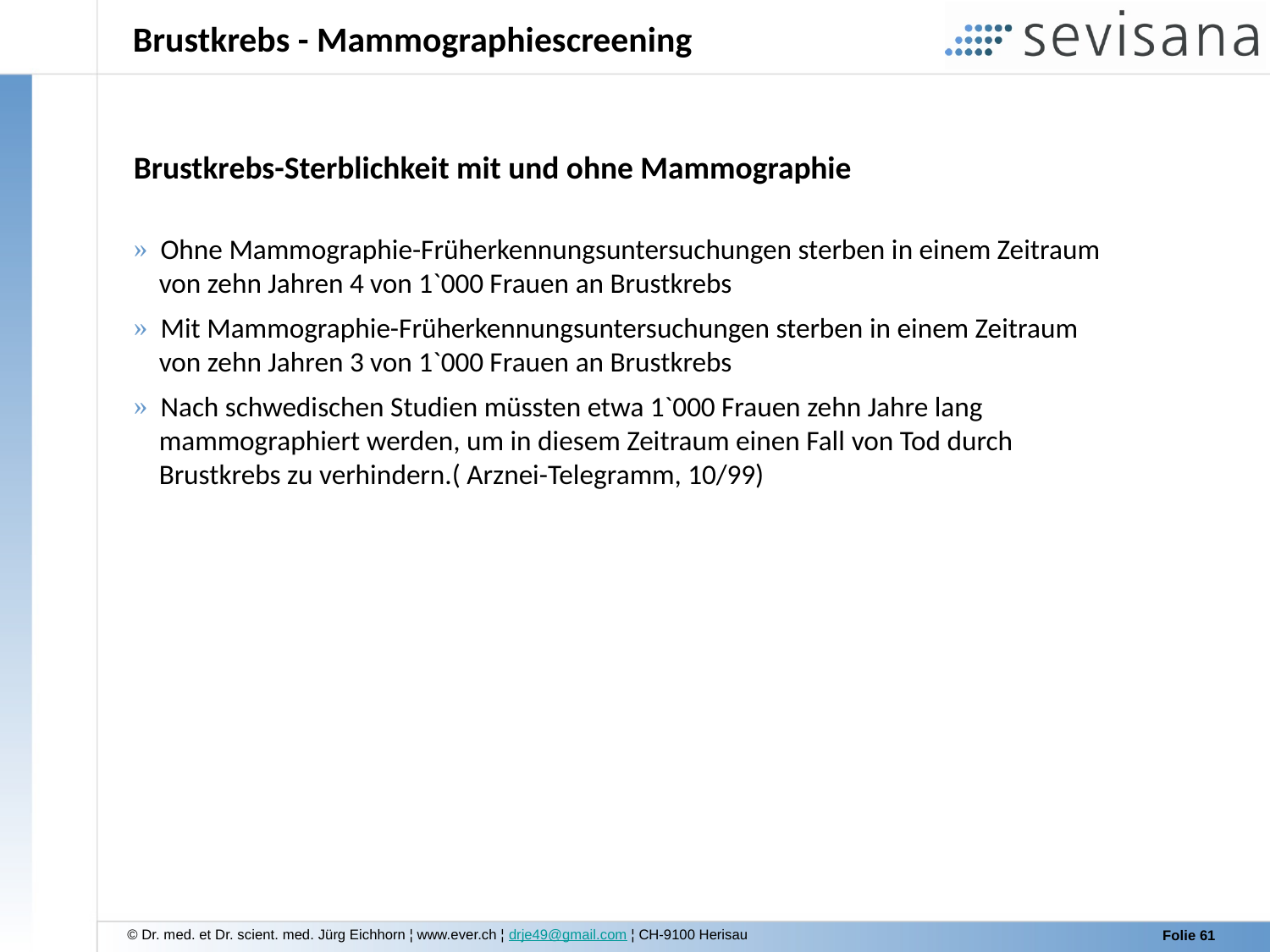

Brustkrebs - Mammographiescreening
Brustkrebs-Sterblichkeit mit und ohne Mammographie
  Ohne Mammographie-Früherkennungsuntersuchungen sterben in einem Zeitraum
    von zehn Jahren 4 von 1`000 Frauen an Brustkrebs
  Mit Mammographie-Früherkennungsuntersuchungen sterben in einem Zeitraum
    von zehn Jahren 3 von 1`000 Frauen an Brustkrebs
  Nach schwedischen Studien müssten etwa 1`000 Frauen zehn Jahre lang
    mammographiert werden, um in diesem Zeitraum einen Fall von Tod durch
    Brustkrebs zu verhindern.( Arznei-Telegramm, 10/99)